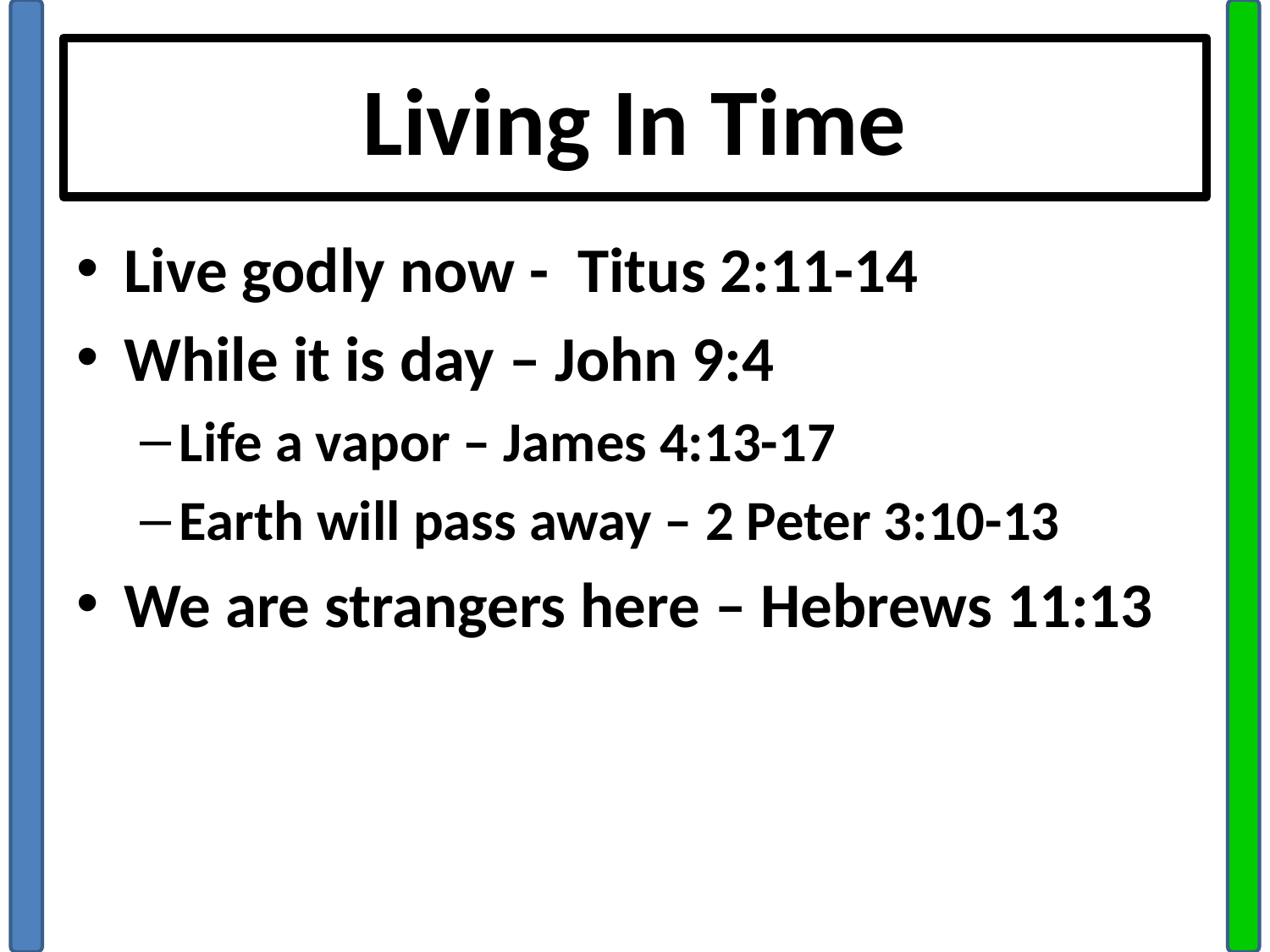

# Living In Time
Live godly now -  Titus 2:11-14
While it is day – John 9:4
Life a vapor – James 4:13-17
Earth will pass away – 2 Peter 3:10-13
We are strangers here – Hebrews 11:13